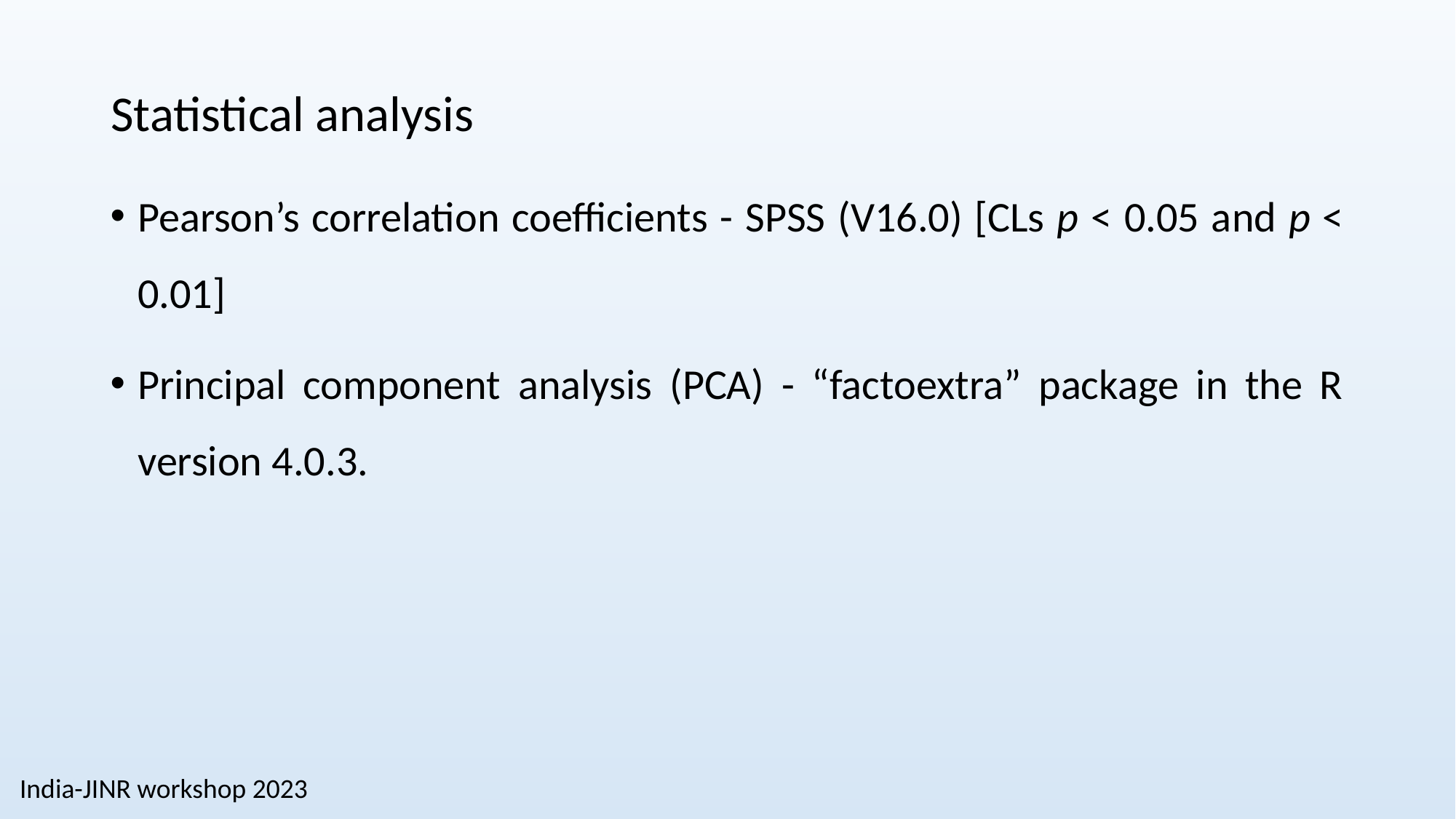

Statistical analysis
Pearson’s correlation coefficients - SPSS (V16.0) [CLs p < 0.05 and p < 0.01]
Principal component analysis (PCA) - “factoextra” package in the R version 4.0.3.
India-JINR workshop 2023